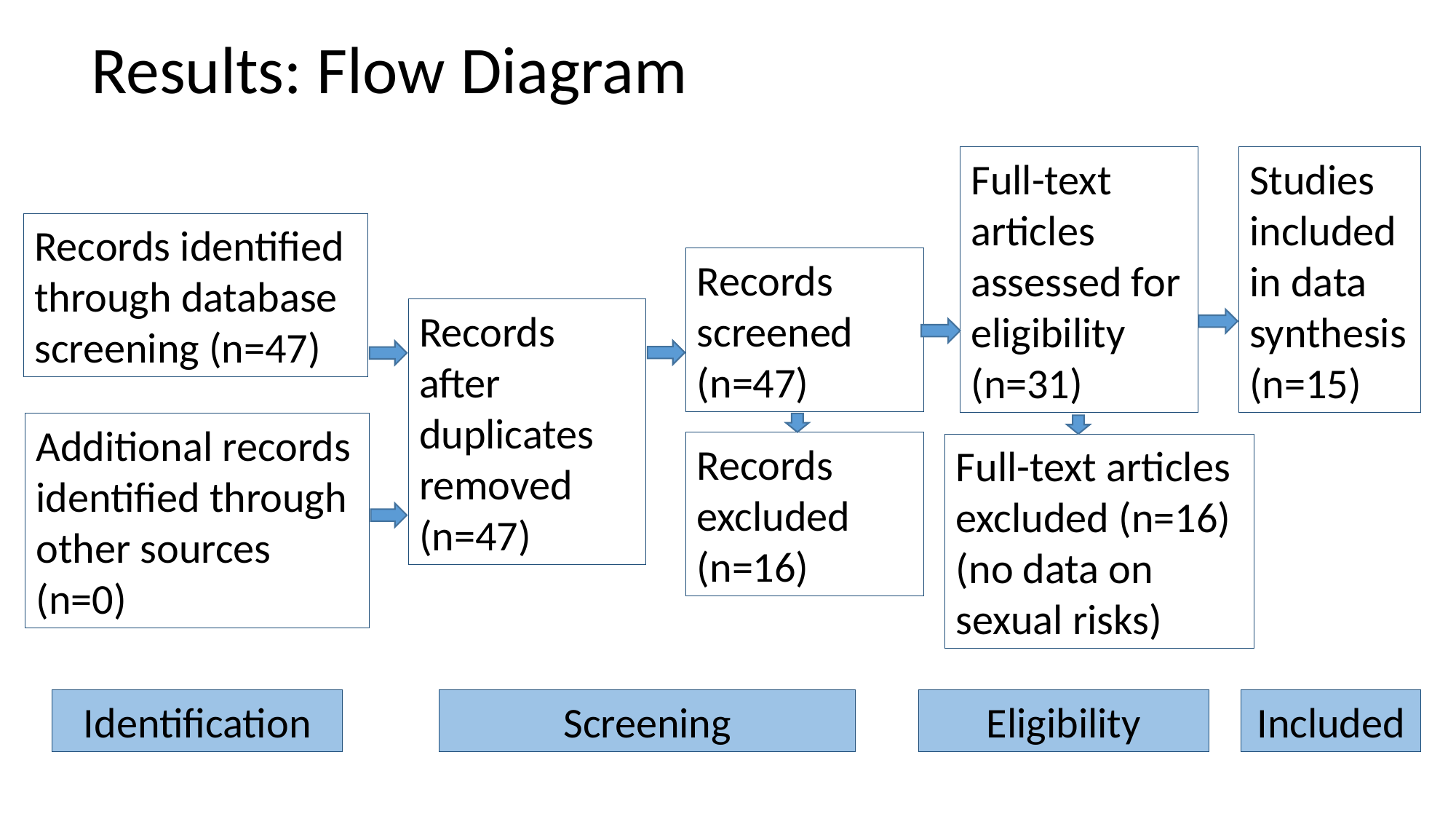

# Results: Flow Diagram
Full-text articles assessed for eligibility
(n=31)
Studies included in data synthesis (n=15)
Records identified through database screening (n=47)
Records screened
(n=47)
Records after duplicates removed
(n=47)

Additional records identified through other sources (n=0)

Records excluded
(n=16)
Full-text articles excluded (n=16)(no data on sexual risks)

Identification
Screening
Eligibility
Included